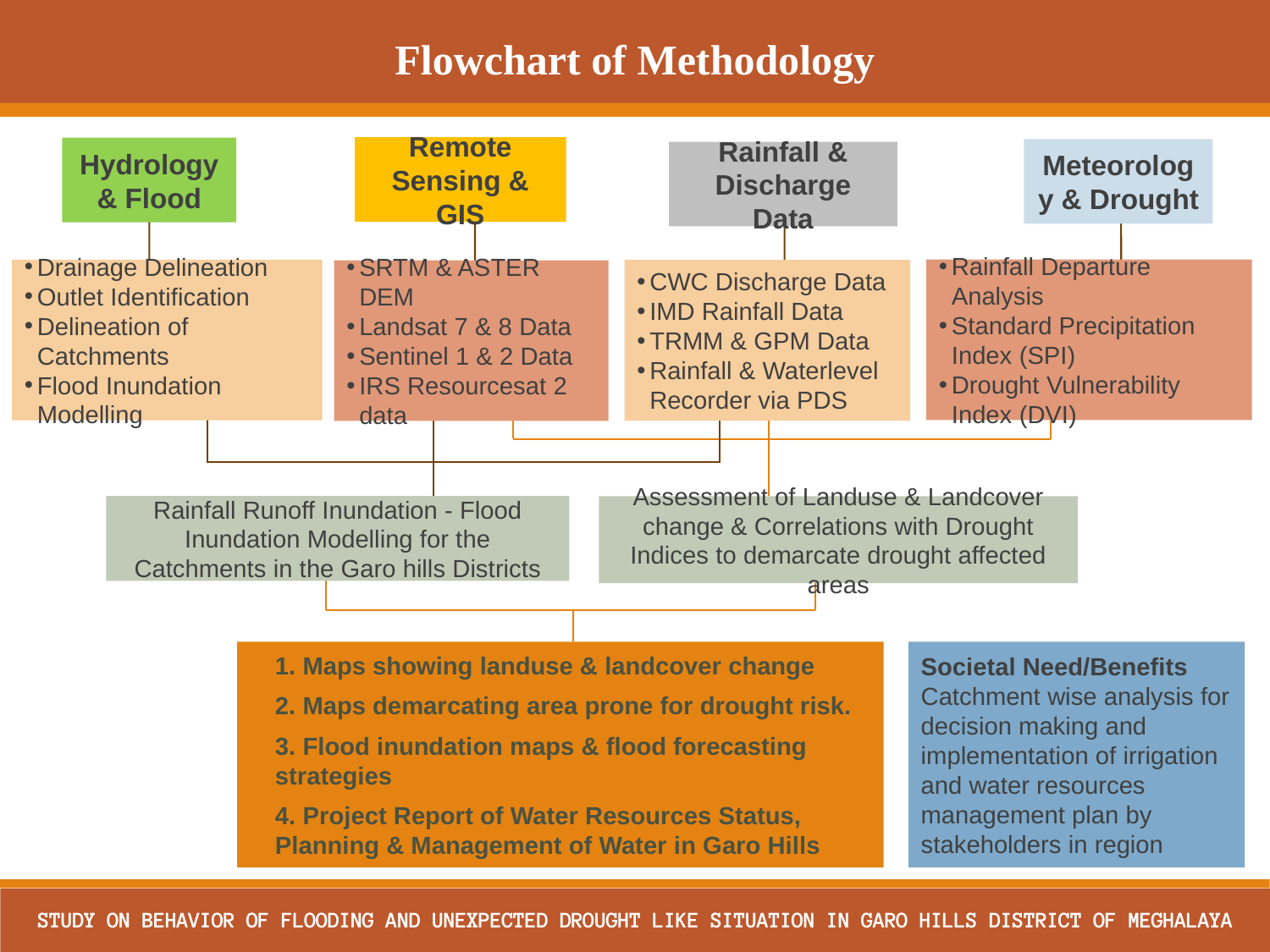

Flowchart of Methodology

Remote Sensing & GIS
Hydrology & Flood
Meteorology & Drought
Rainfall & Discharge Data
Rainfall Departure Analysis
Standard Precipitation Index (SPI)
Drought Vulnerability Index (DVI)
Drainage Delineation
Outlet Identification
Delineation of Catchments
Flood Inundation Modelling
CWC Discharge Data
IMD Rainfall Data
TRMM & GPM Data
Rainfall & Waterlevel Recorder via PDS
SRTM & ASTER DEM
Landsat 7 & 8 Data
Sentinel 1 & 2 Data
IRS Resourcesat 2 data
Rainfall Runoff Inundation - Flood Inundation Modelling for the Catchments in the Garo hills Districts
Assessment of Landuse & Landcover change & Correlations with Drought Indices to demarcate drought affected areas
Societal Need/Benefits
Catchment wise analysis for decision making and implementation of irrigation and water resources management plan by stakeholders in region
1. Maps showing landuse & landcover change
2. Maps demarcating area prone for drought risk.
3. Flood inundation maps & flood forecasting strategies
4. Project Report of Water Resources Status, Planning & Management of Water in Garo Hills
STUDY ON BEHAVIOR OF FLOODING AND UNEXPECTED DROUGHT LIKE SITUATION IN GARO HILLS DISTRICT OF MEGHALAYA